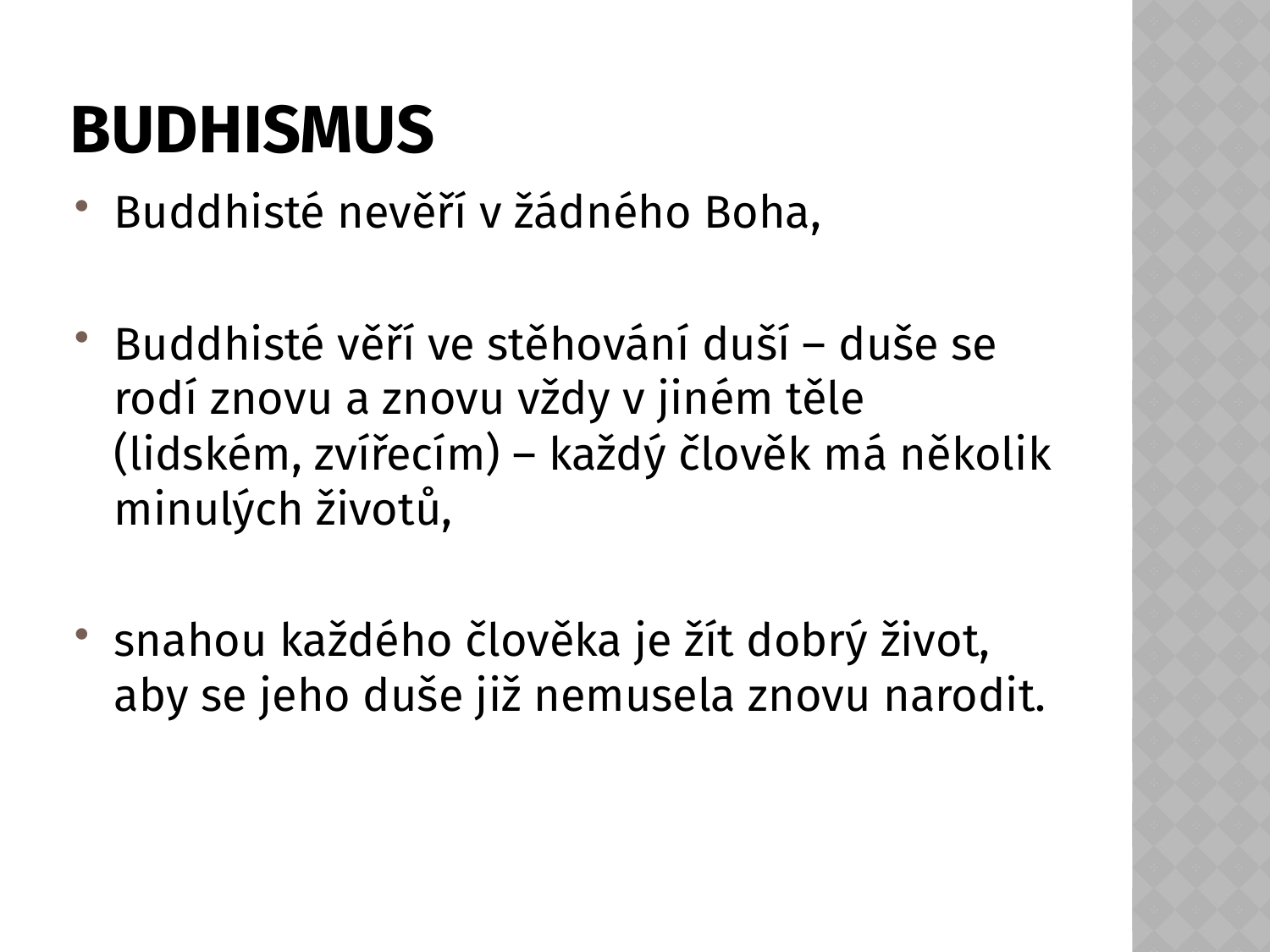

# BUDHISMUS
Buddhisté nevěří v žádného Boha,

Buddhisté věří ve stěhování duší – duše se rodí znovu a znovu vždy v jiném těle (lidském, zvířecím) – každý člověk má několik minulých životů,

snahou každého člověka je žít dobrý život, aby se jeho duše již nemusela znovu narodit.